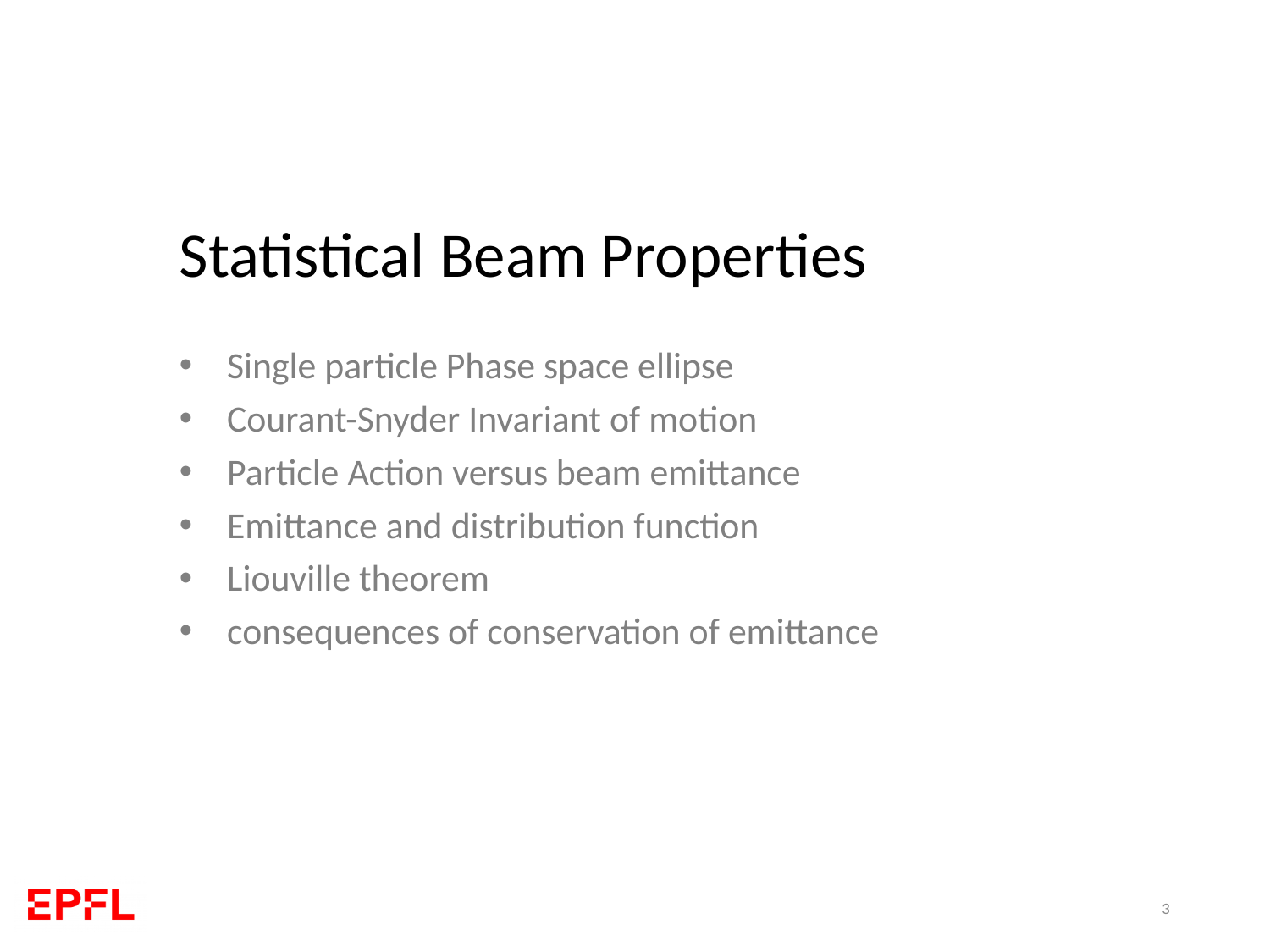

Statistical Beam Properties
Single particle Phase space ellipse
Courant-Snyder Invariant of motion
Particle Action versus beam emittance
Emittance and distribution function
Liouville theorem
consequences of conservation of emittance
3